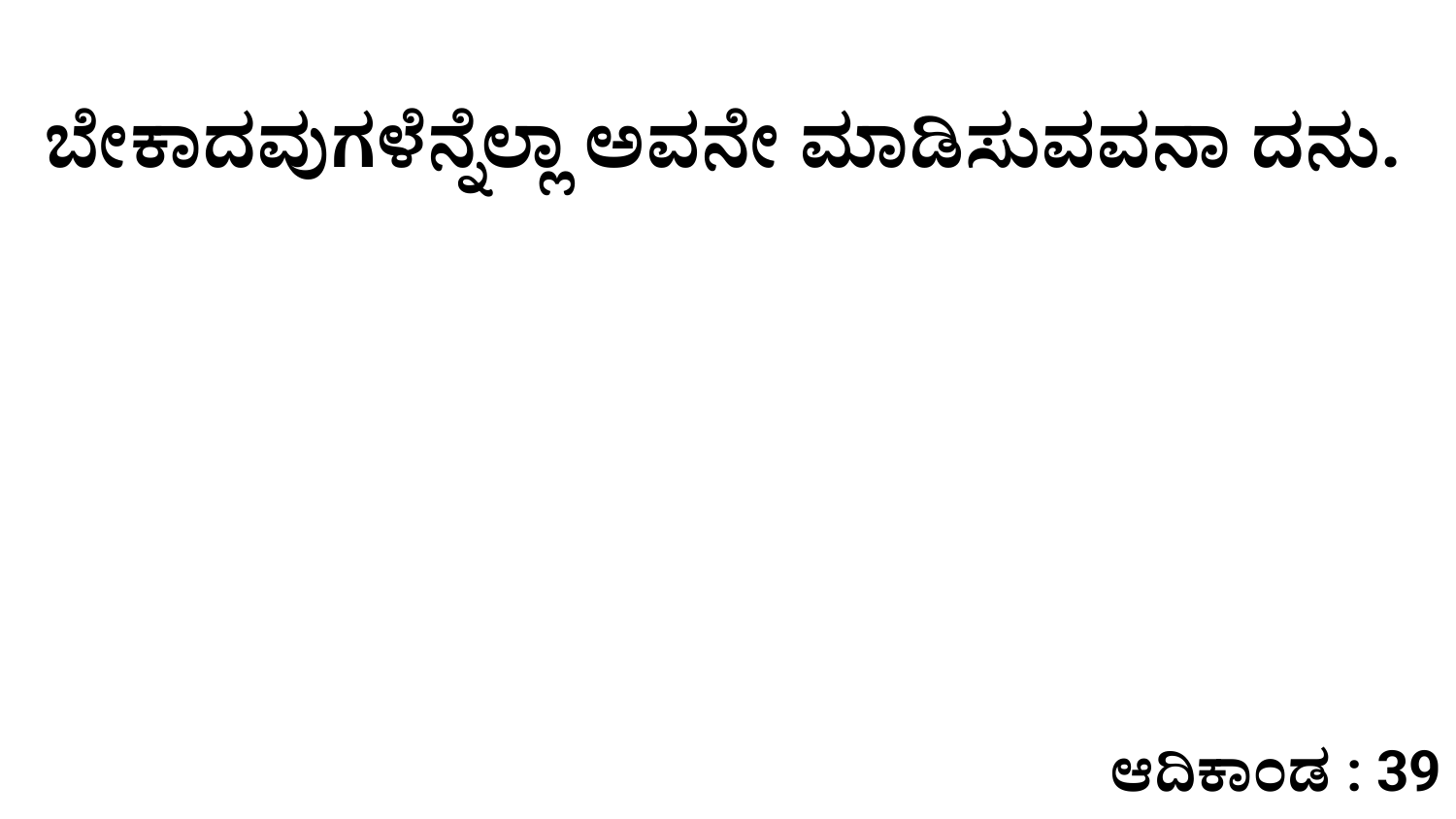

ಬೇಕಾದವುಗಳೆನ್ನೆಲ್ಲಾ ಅವನೇ ಮಾಡಿಸುವವನಾ ದನು.
ಆದಿಕಾಂಡ : 39